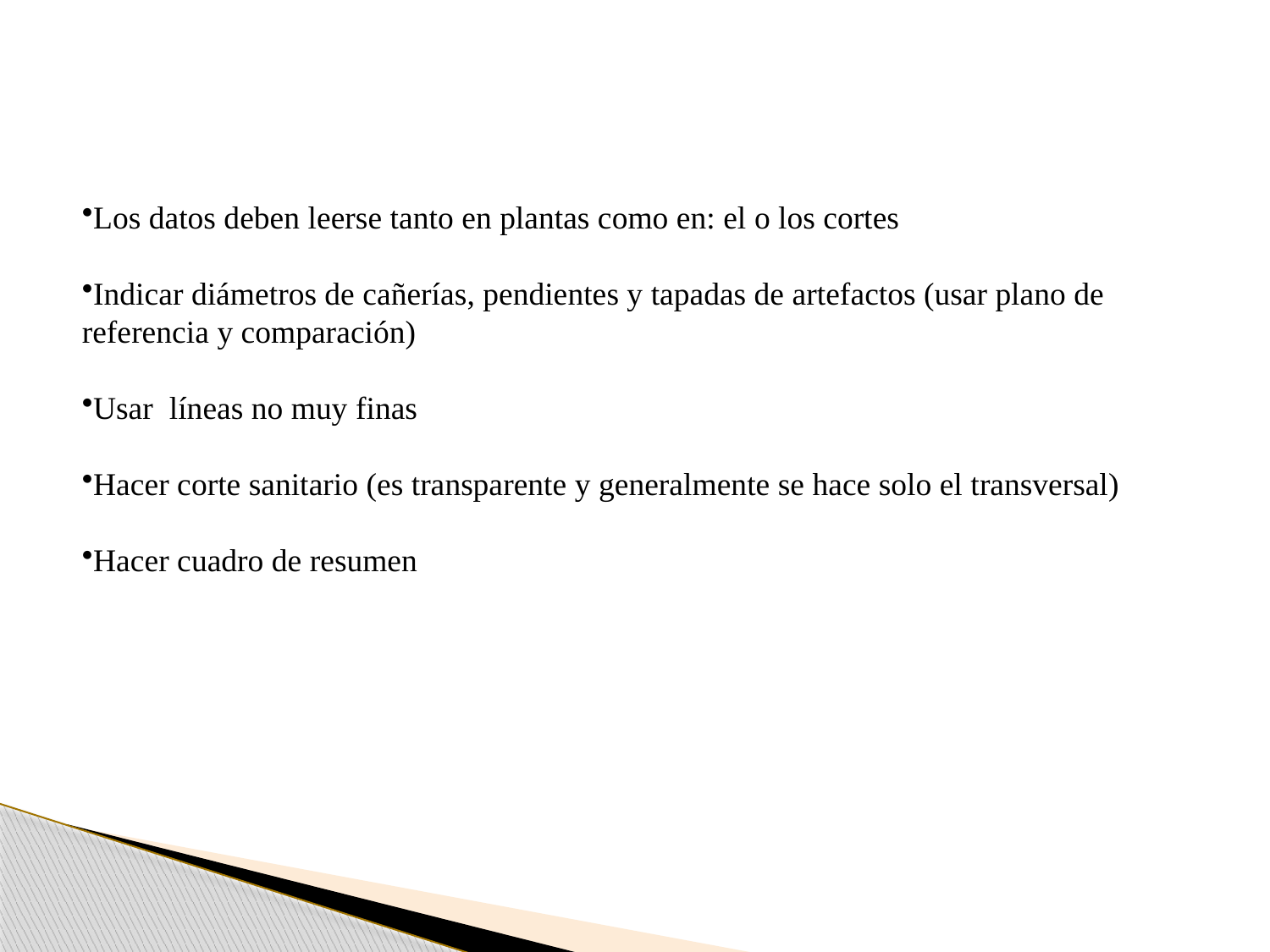

Los datos deben leerse tanto en plantas como en: el o los cortes

Indicar diámetros de cañerías, pendientes y tapadas de artefactos (usar plano de referencia y comparación)

Usar  líneas no muy finas

Hacer corte sanitario (es transparente y generalmente se hace solo el transversal)

Hacer cuadro de resumen